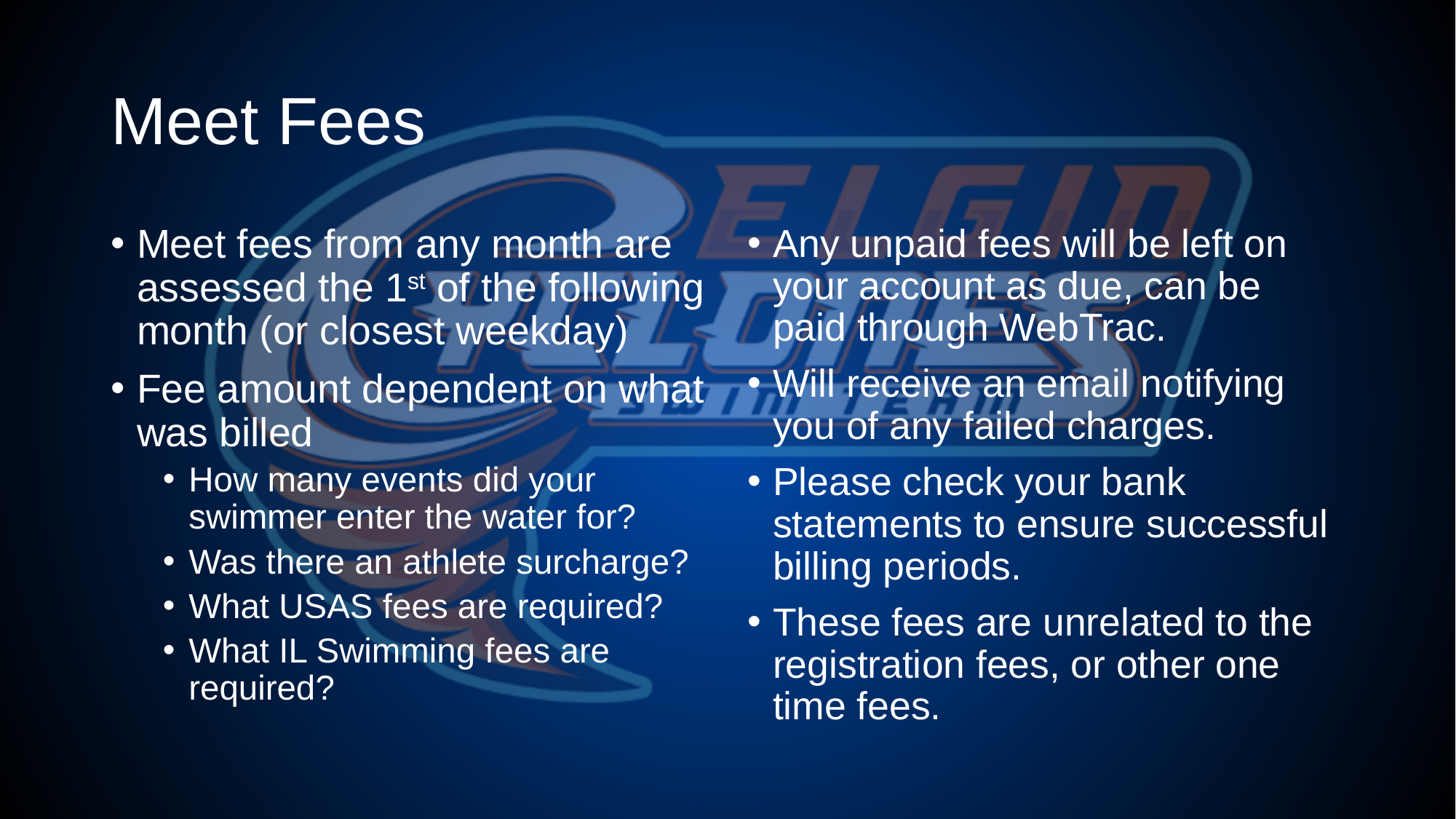

# Meet Fees
Meet fees from any month are assessed the 1st of the following month (or closest weekday)
Fee amount dependent on what was billed
How many events did your swimmer enter the water for?
Was there an athlete surcharge?
What USAS fees are required?
What IL Swimming fees are required?
Any unpaid fees will be left on your account as due, can be paid through WebTrac.
Will receive an email notifying you of any failed charges.
Please check your bank statements to ensure successful billing periods.
These fees are unrelated to the registration fees, or other one time fees.